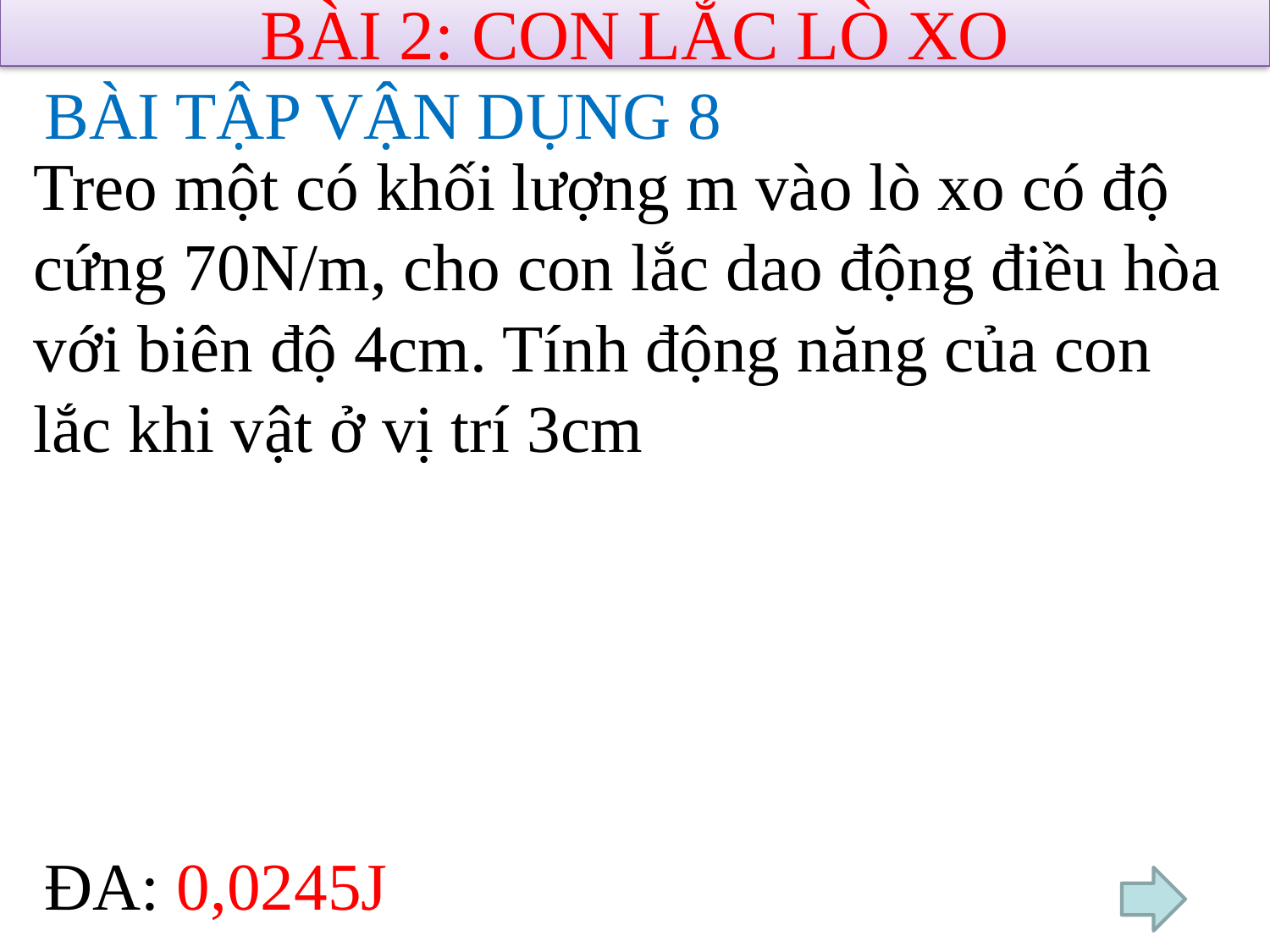

BÀI 2: CON LẮC LÒ XO
BÀI TẬP VẬN DỤNG 8
Treo một có khối lượng m vào lò xo có độ cứng 70N/m, cho con lắc dao động điều hòa với biên độ 4cm. Tính động năng của con lắc khi vật ở vị trí 3cm
ĐA: 0,0245J